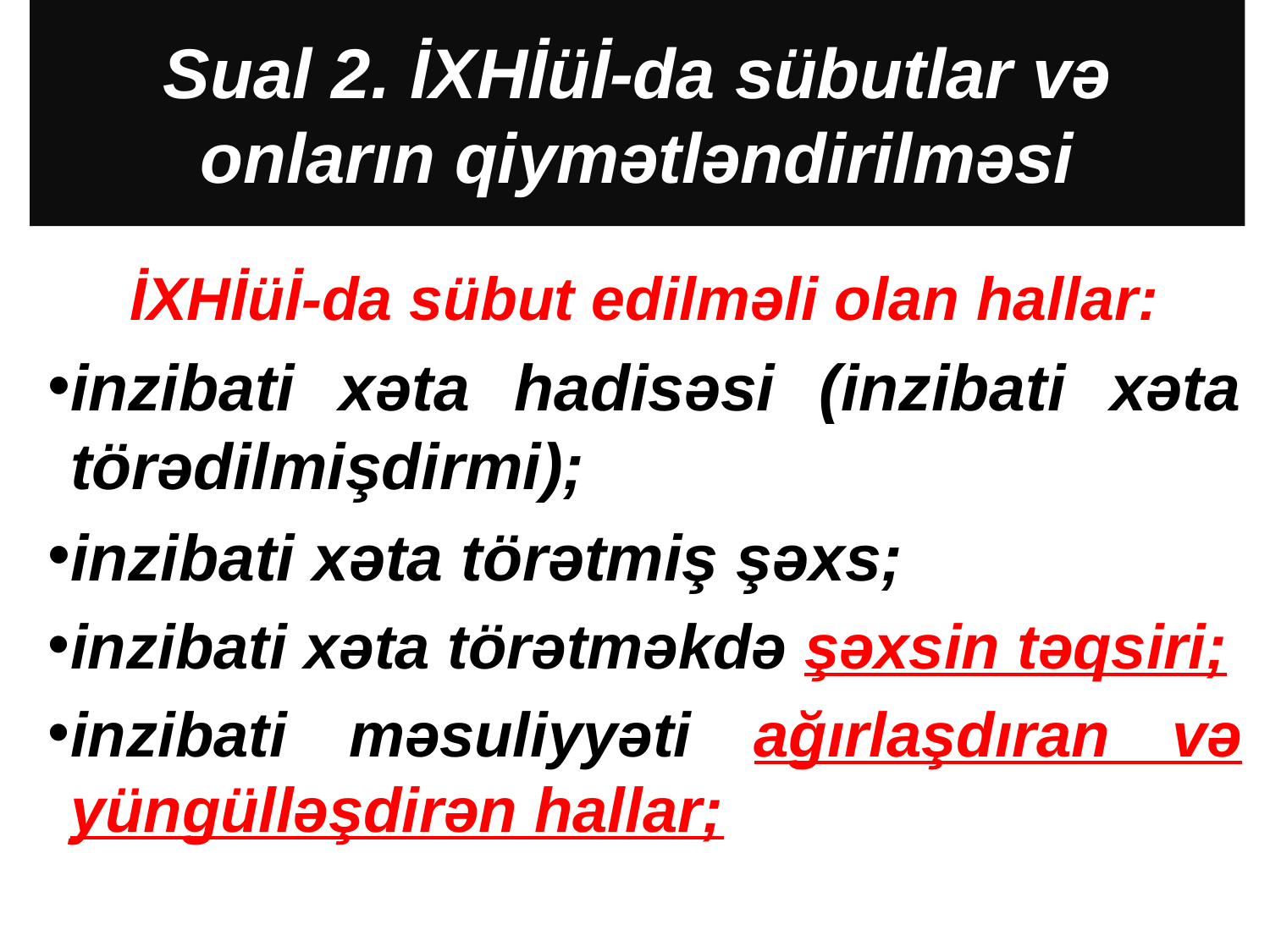

# Sual 2. İXHİüİ-da sübutlar və onların qiymətləndirilməsi

İXHİüİ-da sübut edilməli olan hallar:
inzibati xəta hadisəsi (inzibati xəta törədilmişdirmi);
inzibati xəta törətmiş şəxs;
inzibati xəta törətməkdə şəxsin təqsiri;
inzibati məsuliyyəti ağırlaşdıran və yüngülləşdirən hallar;